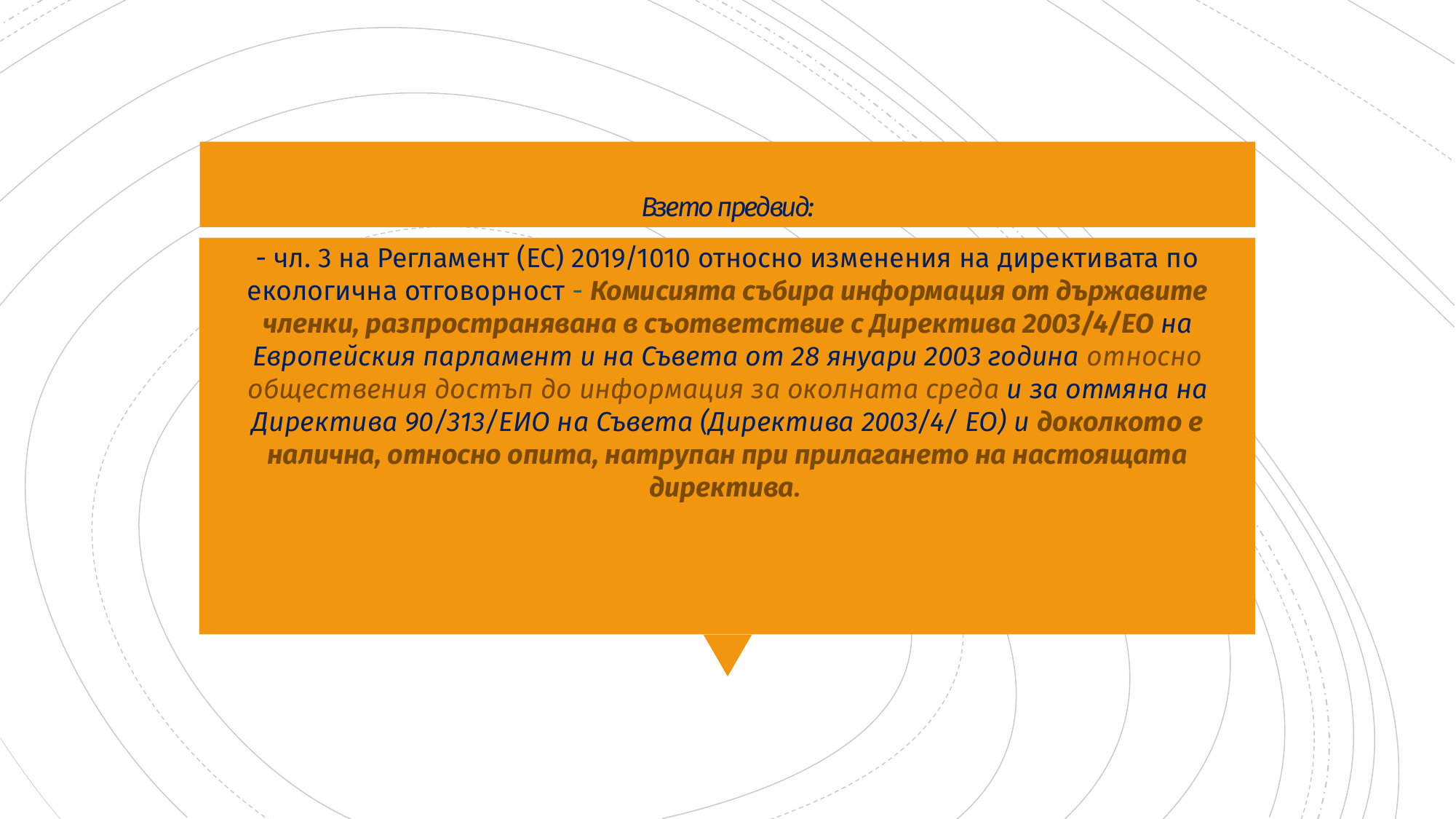

# Взето предвид:
- чл. 3 на Регламент (ЕС) 2019/1010 относно изменения на директивата по екологична отговорност - Комисията събира информация от държавите членки, разпространявана в съответствие с Директива 2003/4/ЕО на Европейския парламент и на Съвета от 28 януари 2003 година относно обществения достъп до информация за околната среда и за отмяна на Директива 90/313/ЕИО на Съвета (Директива 2003/4/ ЕО) и доколкото е налична, относно опита, натрупан при прилагането на настоящата директива.